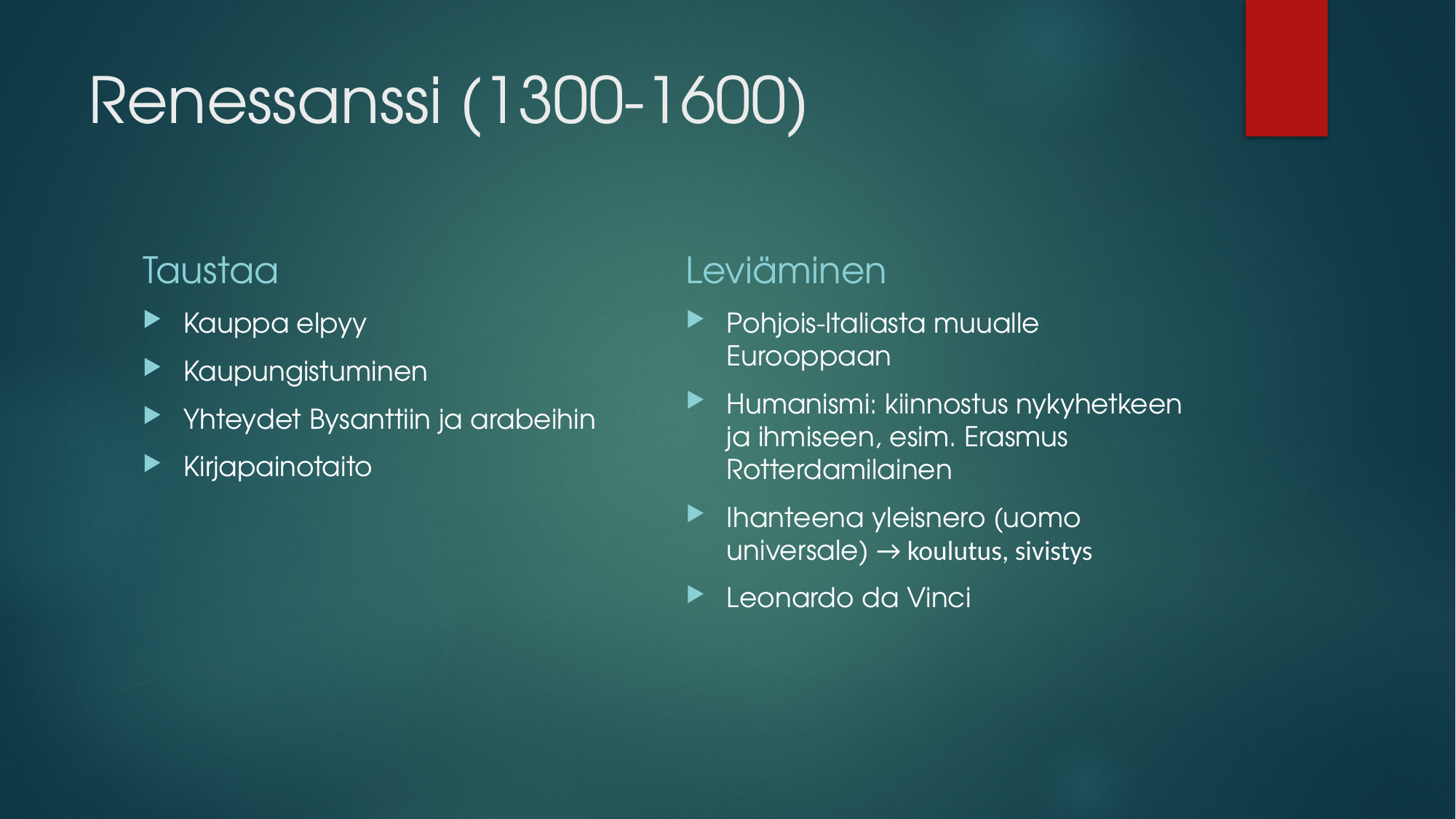

# Renessanssi (1300-1600)
Taustaa
Leviäminen
Kauppa elpyy
Kaupungistuminen
Yhteydet Bysanttiin ja arabeihin
Kirjapainotaito
Pohjois-Italiasta muualle Eurooppaan
Humanismi: kiinnostus nykyhetkeen ja ihmiseen, esim. Erasmus Rotterdamilainen
Ihanteena yleisnero (uomo universale) → koulutus, sivistys
Leonardo da Vinci